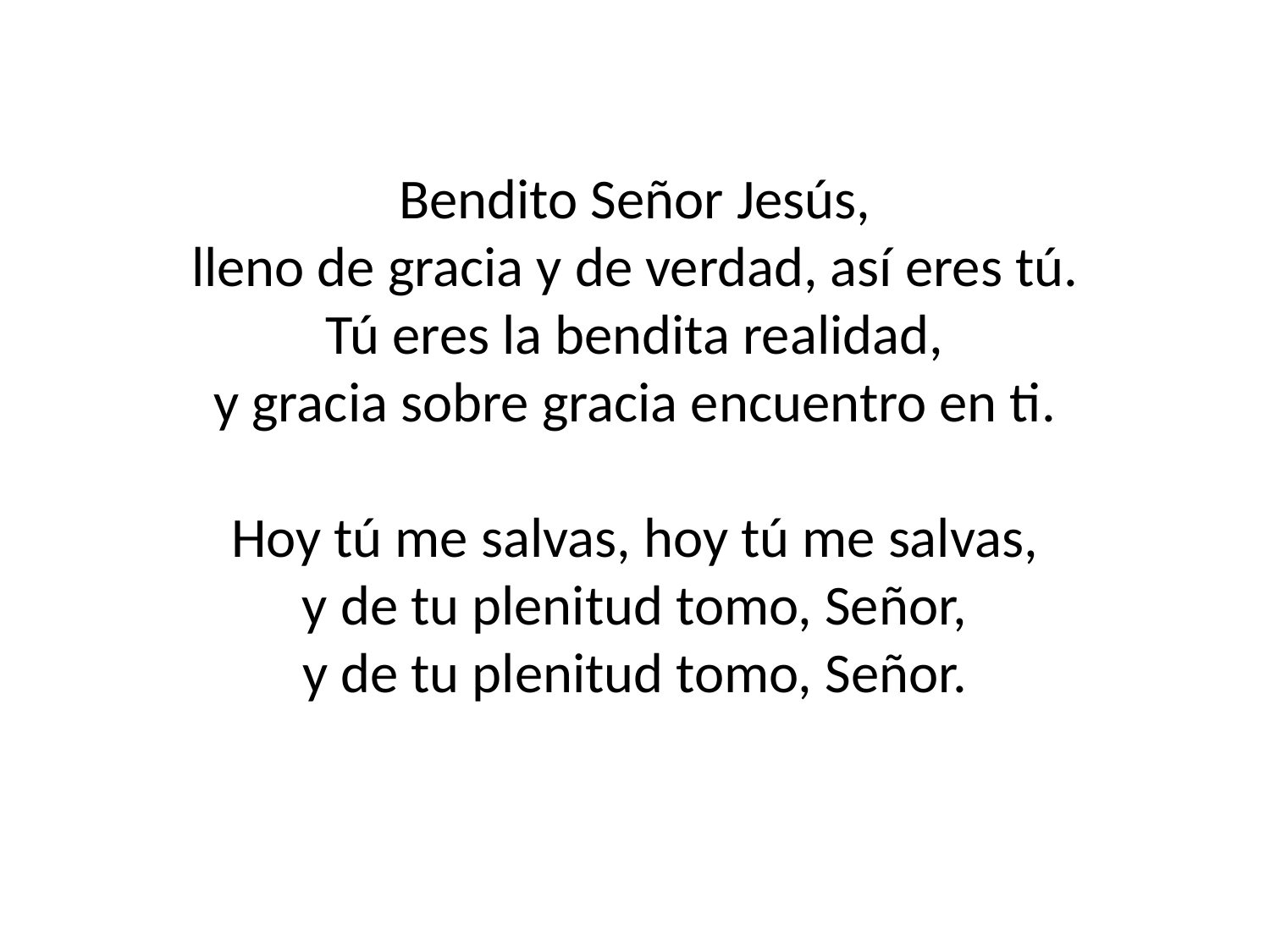

Bendito Señor Jesús,
lleno de gracia y de verdad, así eres tú.
Tú eres la bendita realidad,
y gracia sobre gracia encuentro en ti.

Hoy tú me salvas, hoy tú me salvas,
y de tu plenitud tomo, Señor,
y de tu plenitud tomo, Señor.